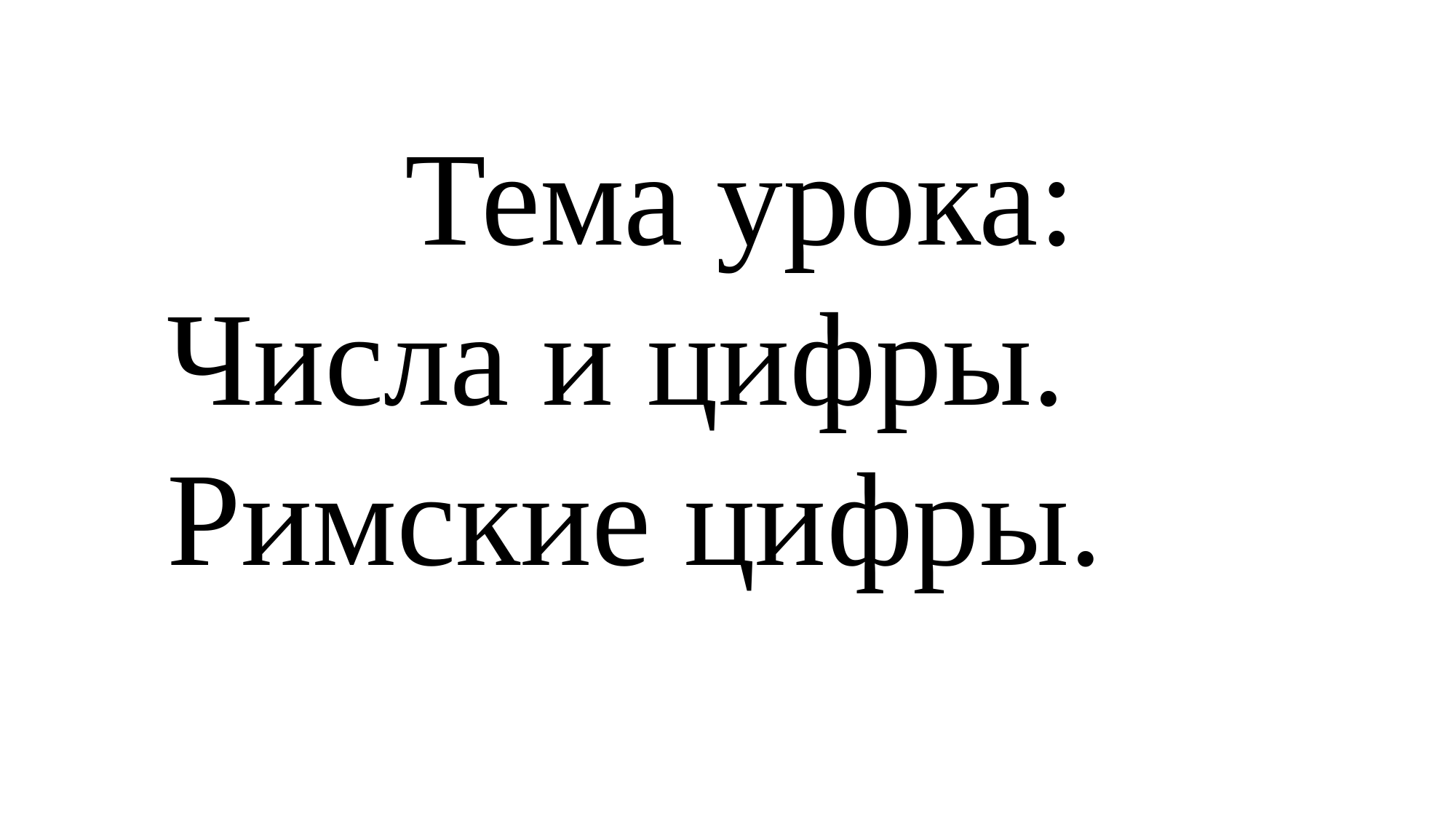

Тема урока:
Числа и цифры.
Римские цифры.